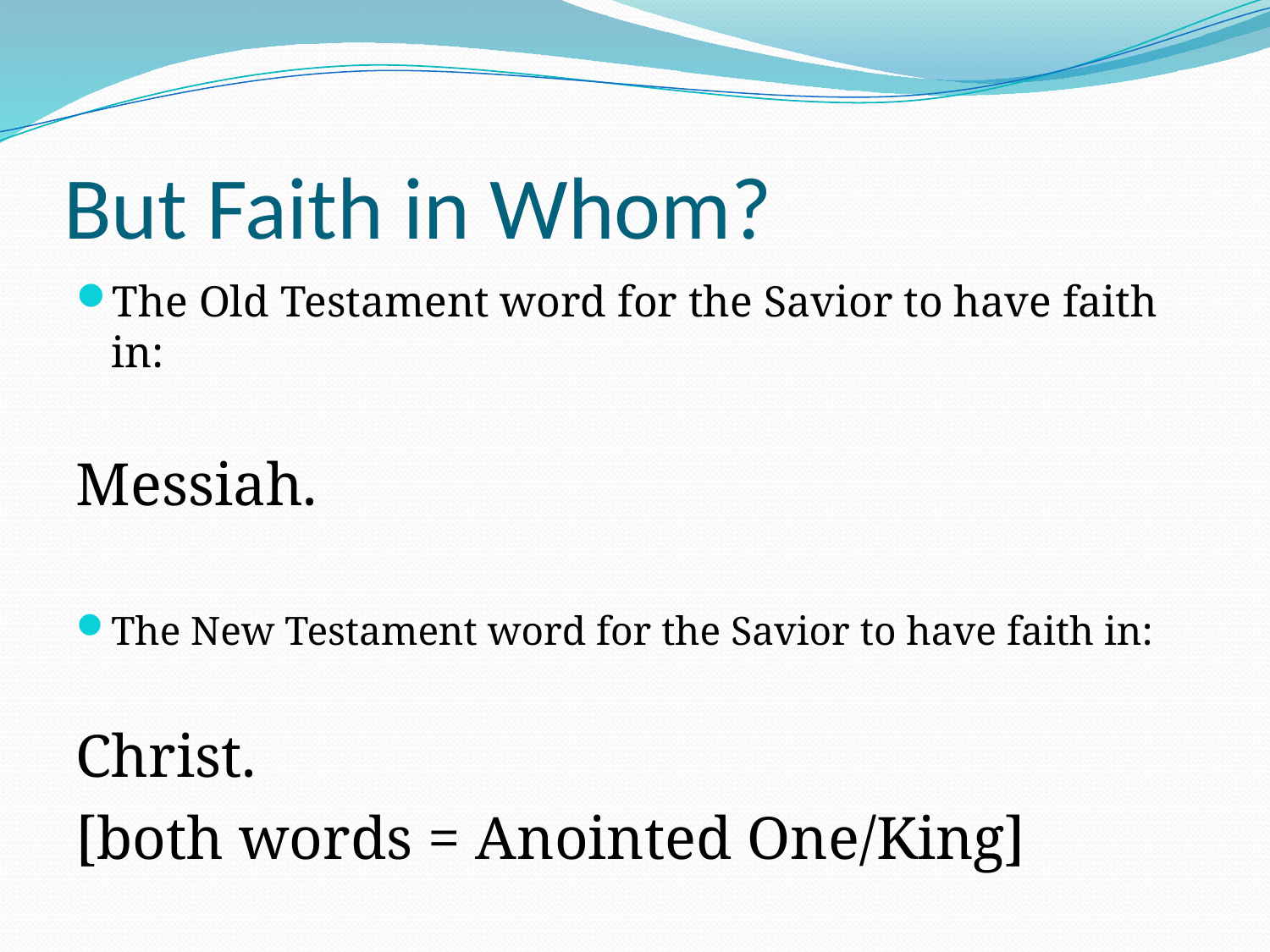

# But Faith in Whom?
The Old Testament word for the Savior to have faith in:

Messiah.

The New Testament word for the Savior to have faith in:

Christ.
[both words = Anointed One/King]